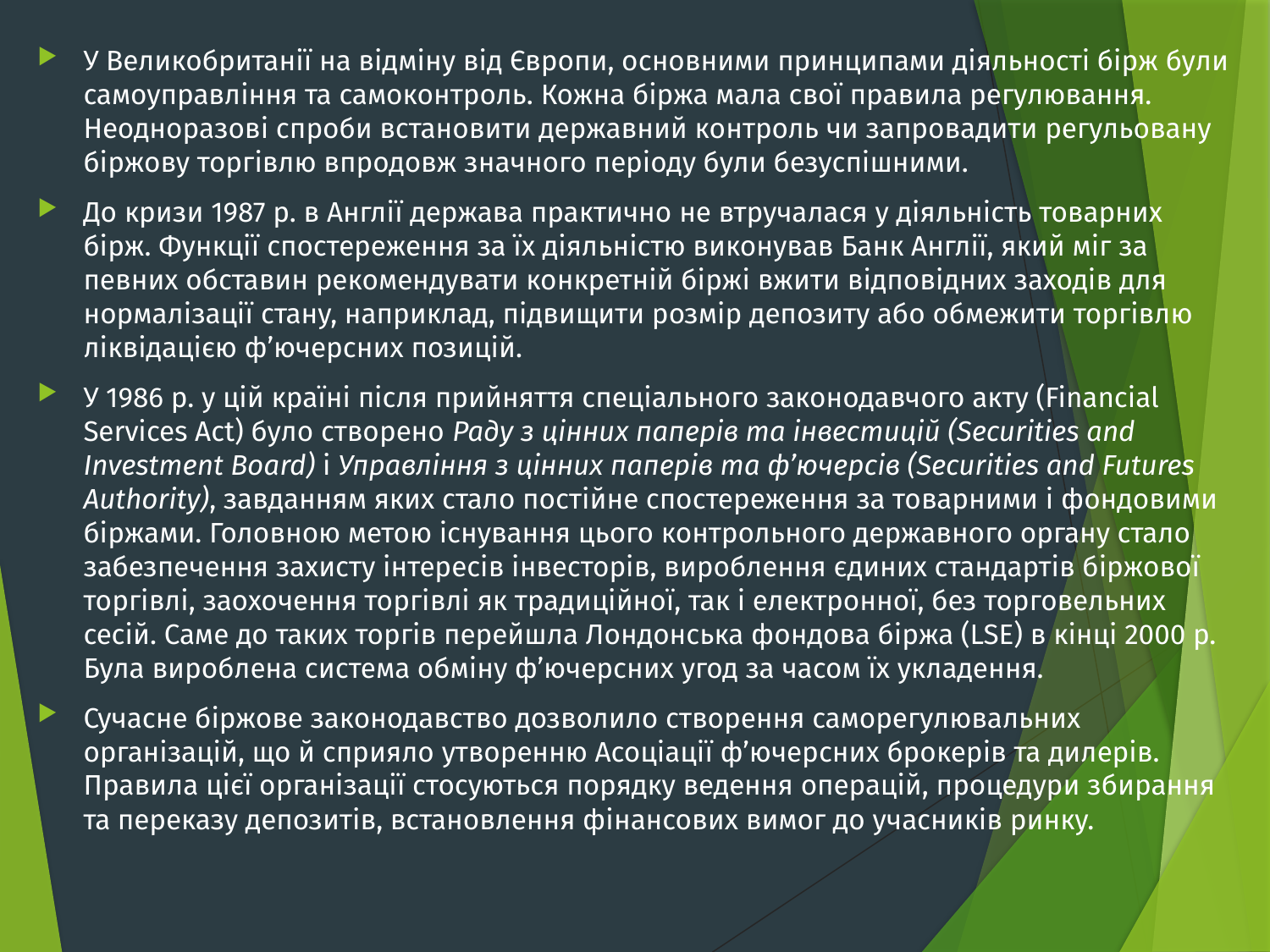

У Великобританії на відміну від Європи, основними принципами діяльності бірж були самоуправління та самоконтроль. Кожна біржа мала свої правила регулювання. Неодноразові спроби встановити державний контроль чи запровадити регульовану біржову торгівлю впродовж значного періоду були безуспішними.
До кризи 1987 р. в Англії держава практично не втручалася у діяльність товарних бірж. Функції спостереження за їх діяльністю виконував Банк Англії, який міг за певних обставин рекомендувати конкретній біржі вжити відповідних заходів для нормалізації стану, наприклад, підвищити розмір депозиту або обмежити торгівлю ліквідацією ф’ючерсних позицій.
У 1986 р. у цій країні після прийняття спеціального законодавчого акту (Financial Services Act) було створено Раду з цінних паперів та інвестицій (Securities and Investment Board) і Управління з цінних паперів та ф’ючерсів (Securities and Futures Authority), завданням яких стало постійне спостереження за товарними і фондовими біржами. Головною метою існування цього контрольного державного органу стало забезпечення захисту інтересів інвесторів, вироблення єдиних стандартів біржової торгівлі, заохочення торгівлі як традиційної, так і електронної, без торговельних сесій. Саме до таких торгів перейшла Лондонська фондова біржа (LSE) в кінці 2000 р. Була вироблена система обміну ф’ючерсних угод за часом їх укладення.
Сучасне біржове законодавство дозволило створення саморегулювальних організацій, що й сприяло утворенню Асоціації ф’ючерсних брокерів та дилерів. Правила цієї організації стосуються порядку ведення операцій, процедури збирання та переказу депозитів, встановлення фінансових вимог до учасників ринку.